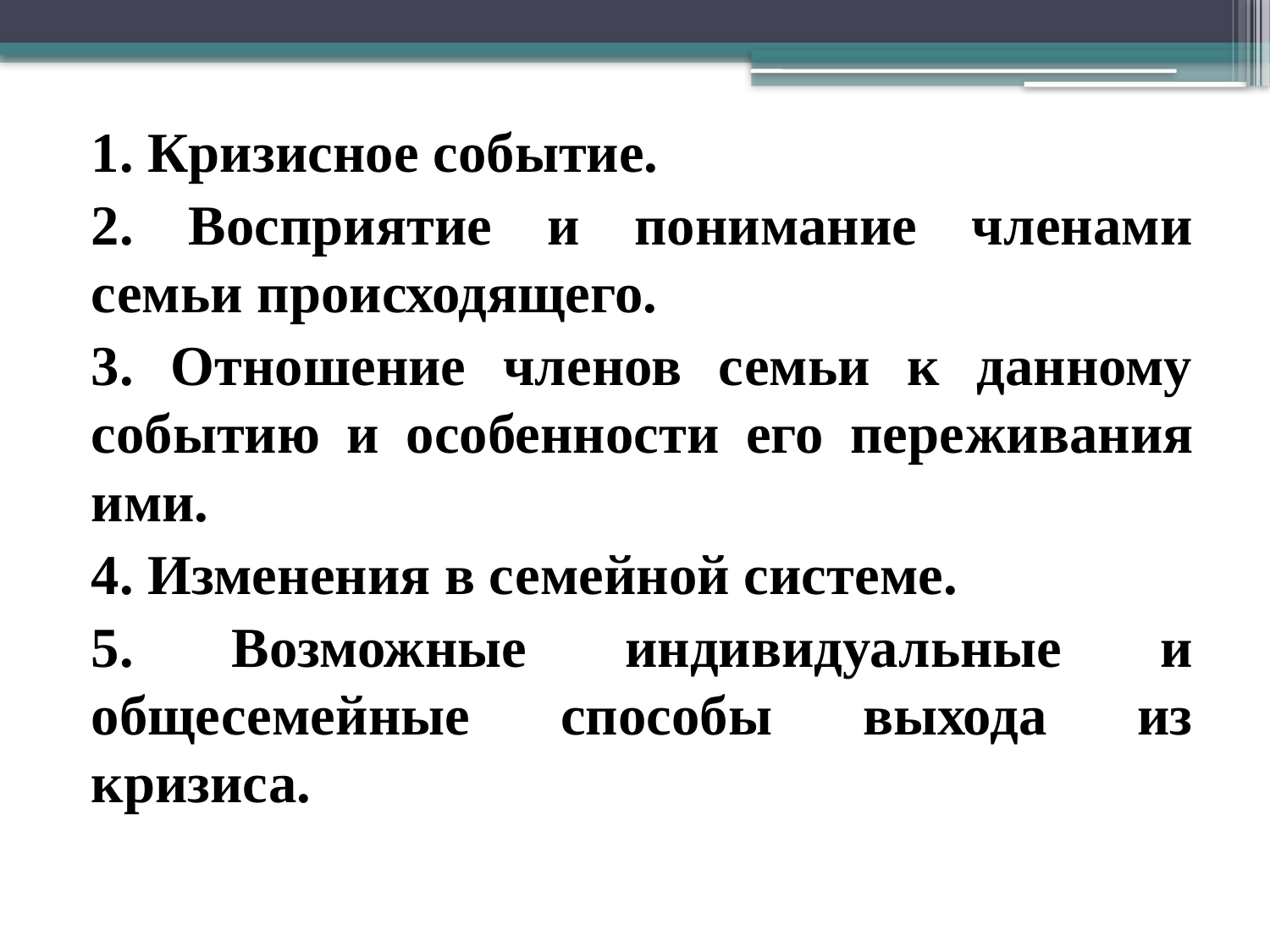

1. Кризисное событие.
2. Восприятие и понимание членами семьи происходящего.
3. Отношение членов семьи к данному событию и особенности его пере­живания ими.
4. Изменения в семейной системе.
5. Возможные индивидуальные и общесемейные способы выхода из кризиса.